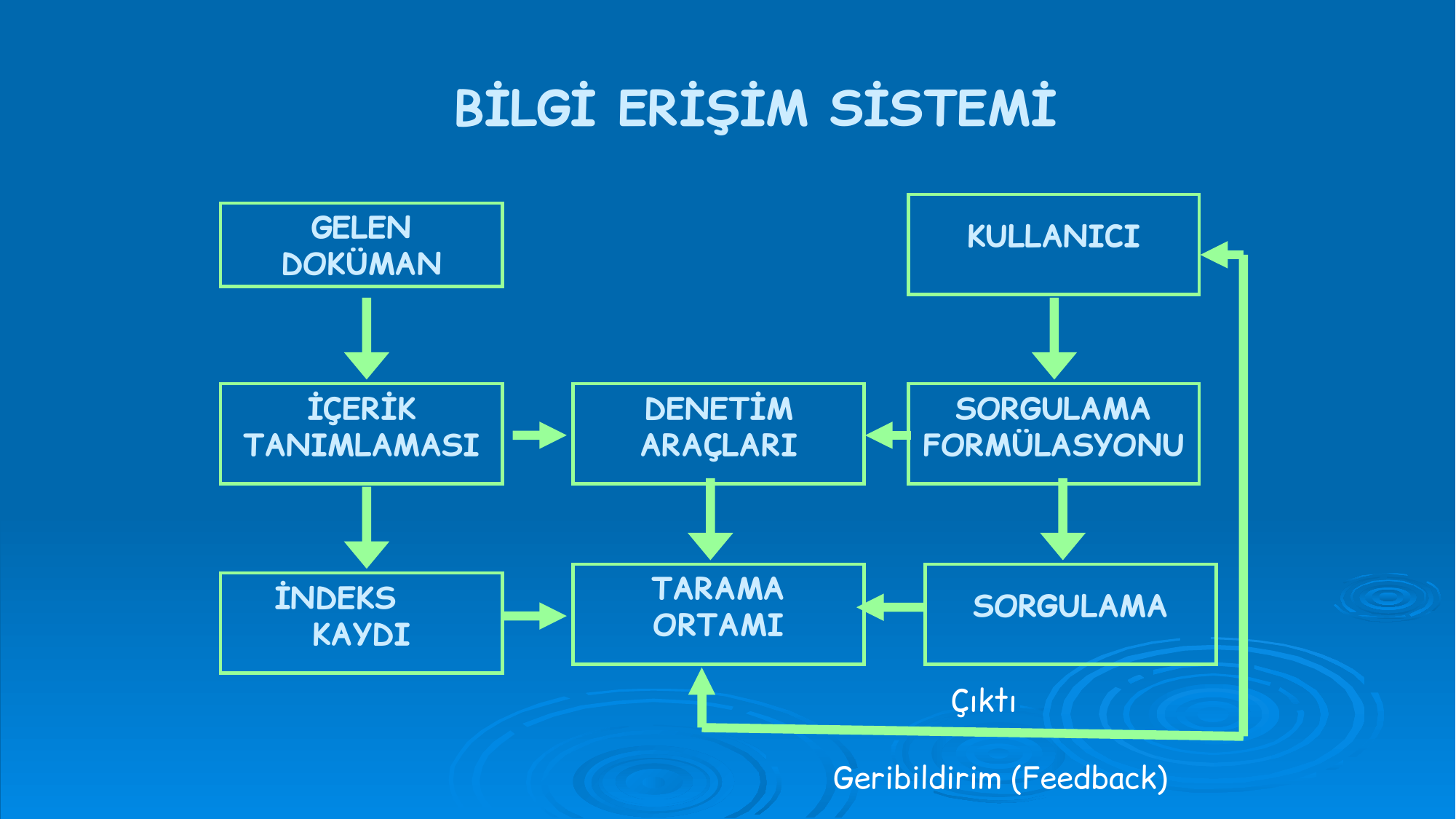

BİLGİ ERİŞİM SİSTEMİ

KULLANICI
GELEN DOKÜMAN

İÇERİK TANIMLAMASI
DENETİM ARAÇLARI
SORGULAMA FORMÜLASYONU

TARAMA ORTAMI

SORGULAMA
İNDEKS     KAYDI

Çıktı

Geribildirim (Feedback)